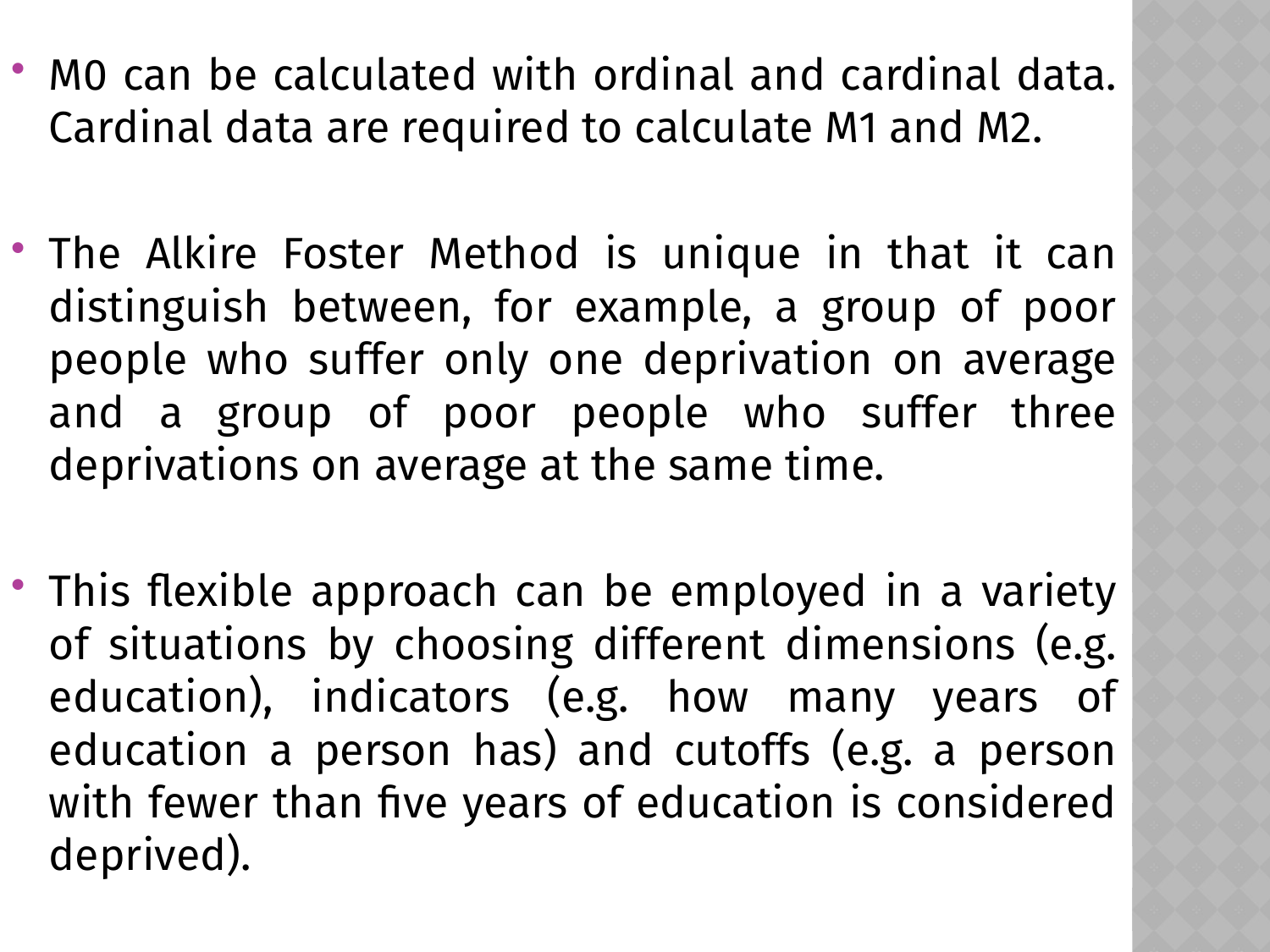

M0 can be calculated with ordinal and cardinal data. Cardinal data are required to calculate M1 and M2.

The Alkire Foster Method is unique in that it can distinguish between, for example, a group of poor people who suffer only one deprivation on average and a group of poor people who suffer three deprivations on average at the same time.

This flexible approach can be employed in a variety of situations by choosing different dimensions (e.g. education), indicators (e.g. how many years of education a person has) and cutoffs (e.g. a person with fewer than five years of education is considered deprived).